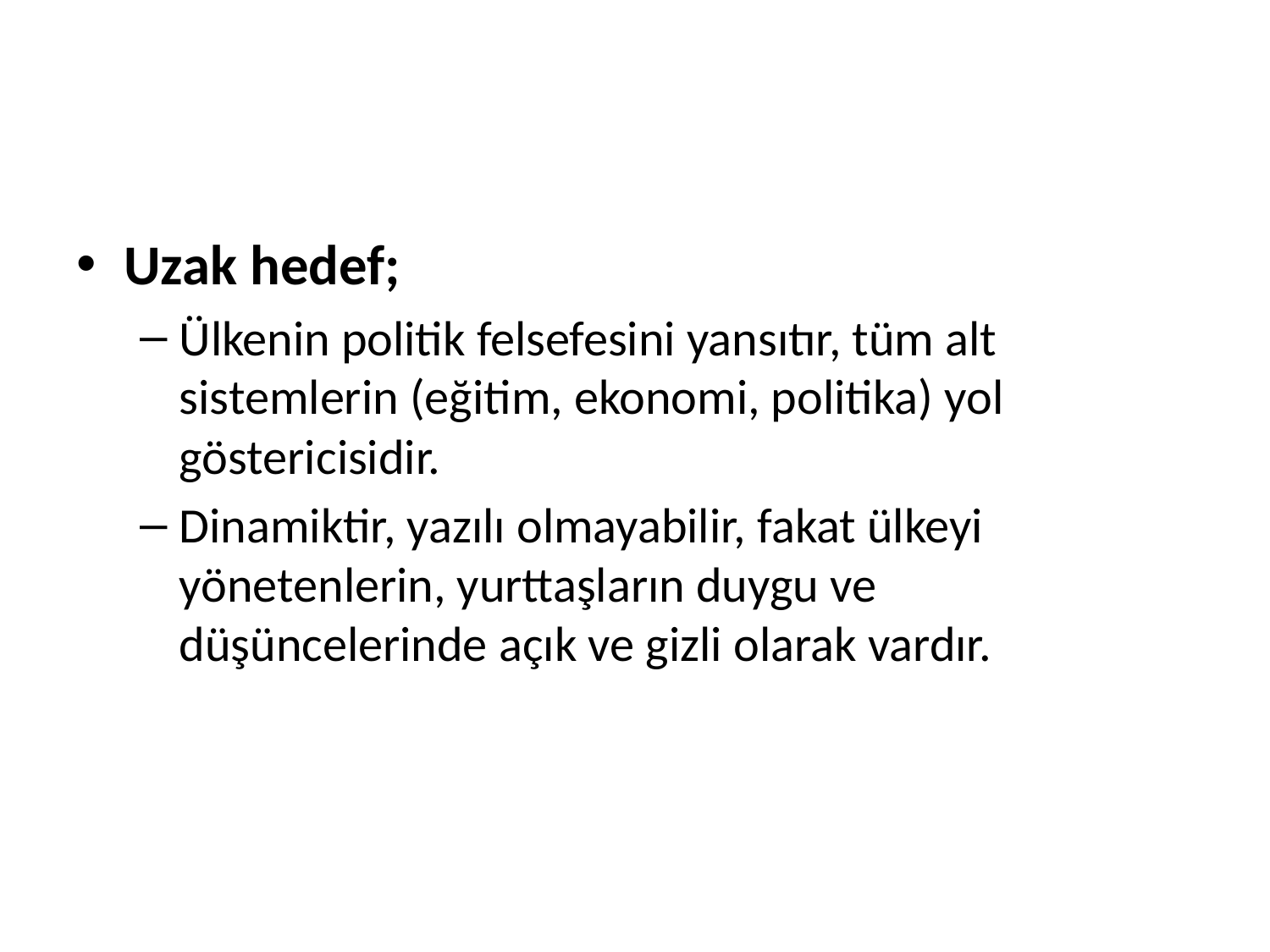

#
Uzak hedef;
Ülkenin politik felsefesini yansıtır, tüm alt sistemlerin (eğitim, ekonomi, politika) yol göstericisidir.
Dinamiktir, yazılı olmayabilir, fakat ülkeyi yönetenlerin, yurttaşların duygu ve düşüncelerinde açık ve gizli olarak vardır.